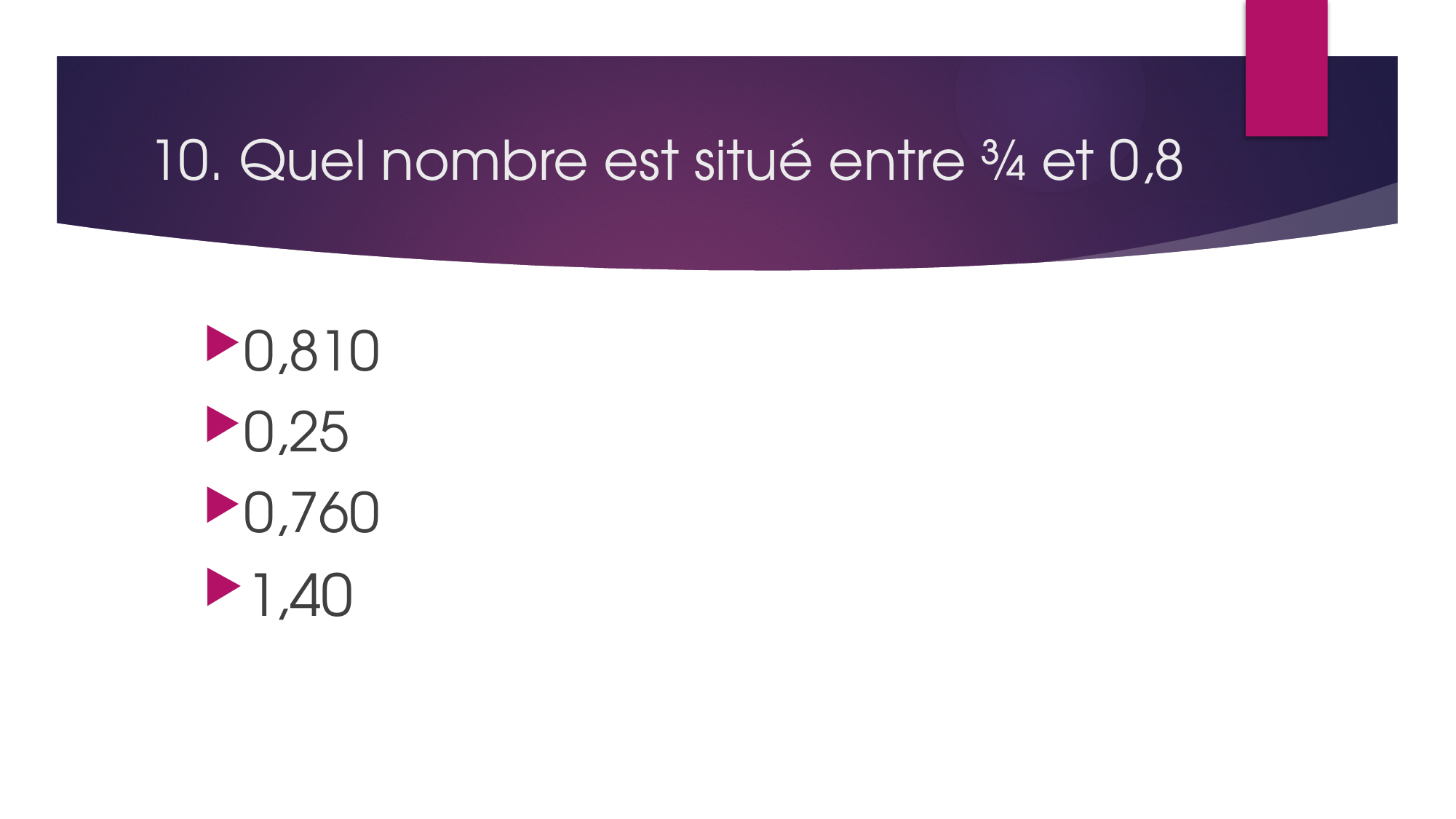

# 10. Quel nombre est situé entre ¾ et 0,8
0,810
0,25
0,760
1,40